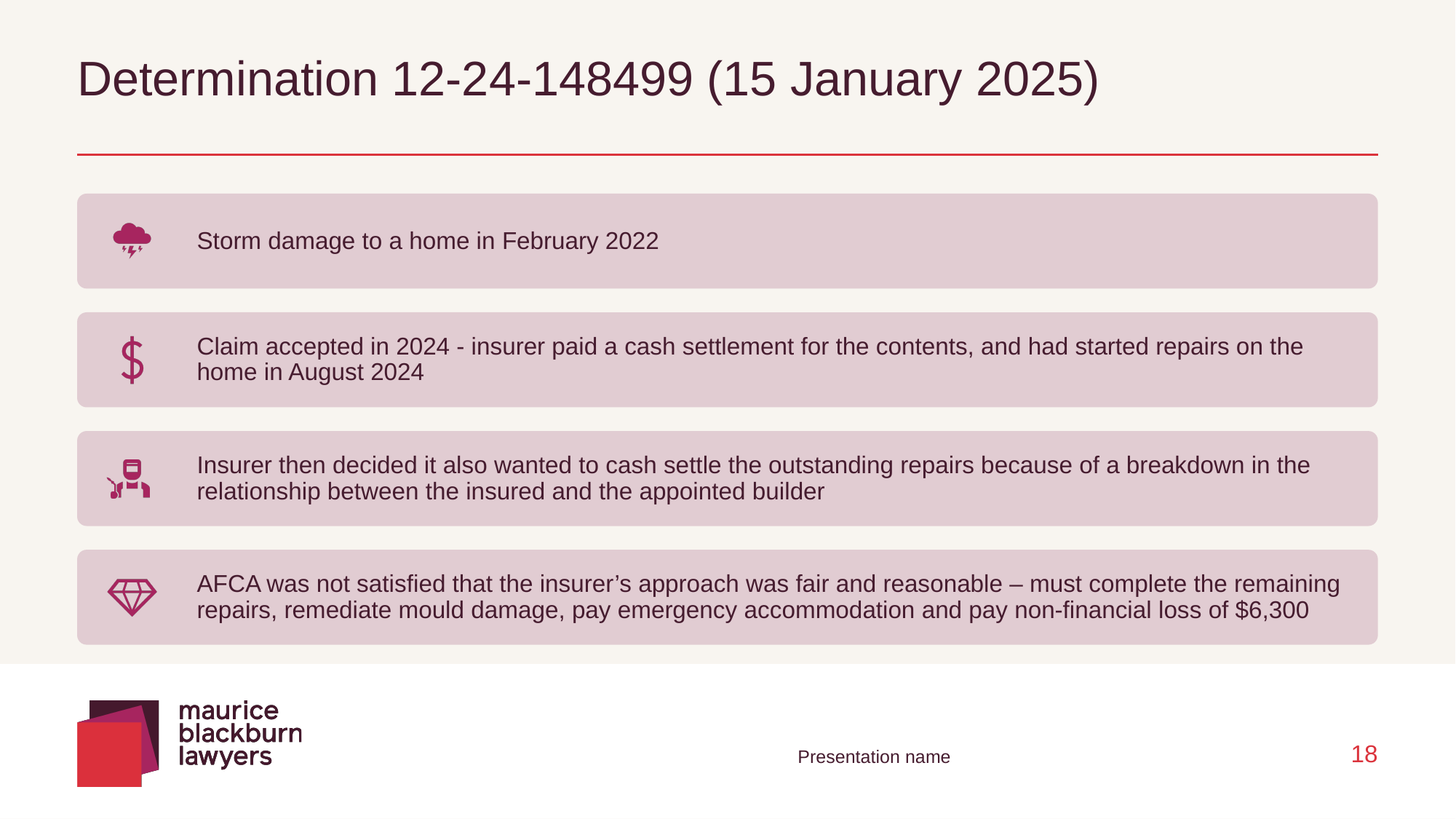

# Determination 12-24-148499 (15 January 2025)
Storm damage to a home in February 2022
Claim accepted in 2024 - insurer paid a cash settlement for the contents, and had started repairs on the home in August 2024
Insurer then decided it also wanted to cash settle the outstanding repairs because of a breakdown in the relationship between the insured and the appointed builder
AFCA was not satisfied that the insurer’s approach was fair and reasonable – must complete the remaining repairs, remediate mould damage, pay emergency accommodation and pay non-financial loss of $6,300
Presentation name
18